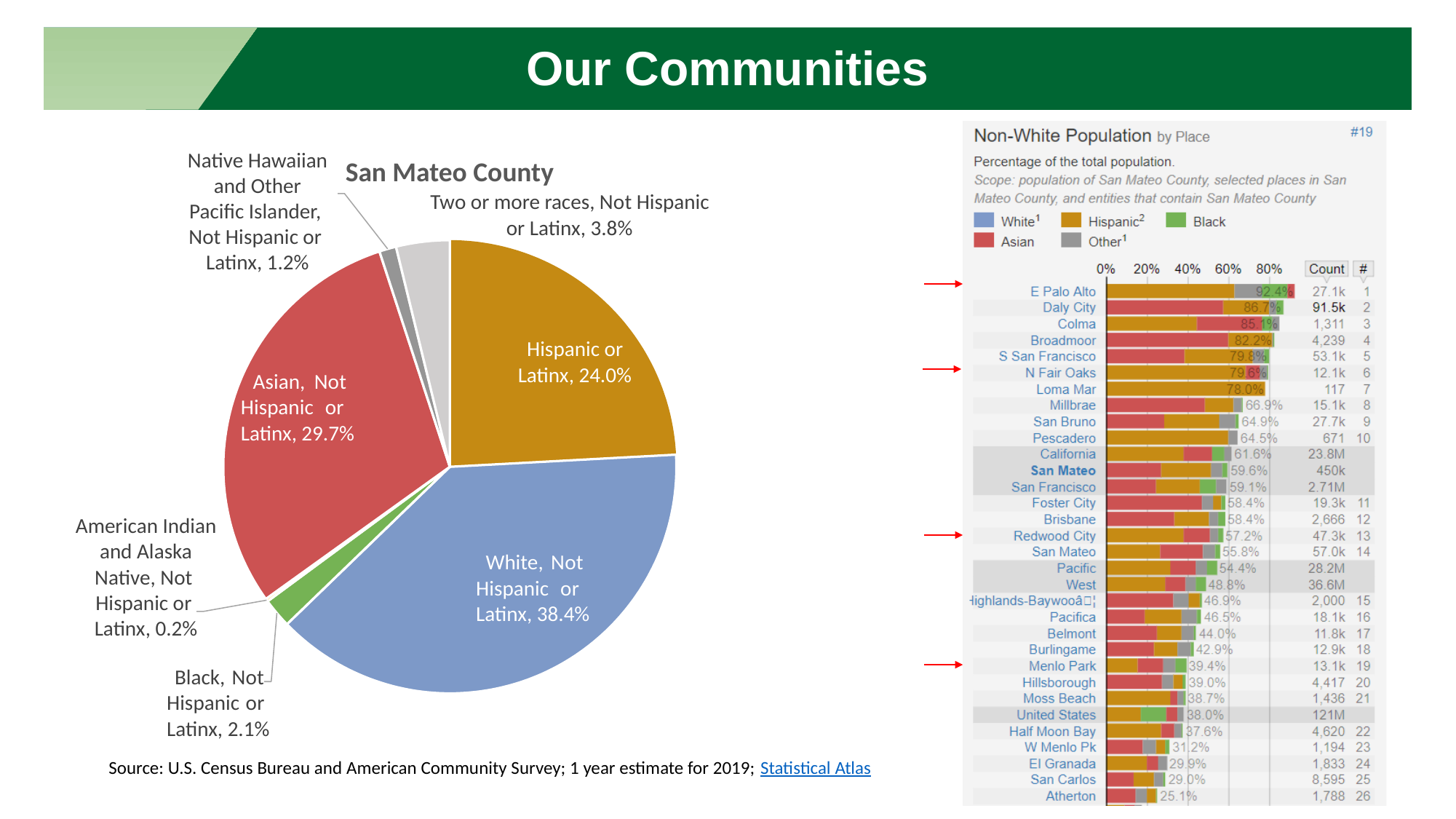

# Our Communities

Native Hawaiian  and Other  Pacific Islander,  Not Hispanic or  Latinx, 1.2%
San Mateo County
Two or more races, Not Hispanic
or Latinx, 3.8%

Hispanic or  Latinx, 24.0%
Asian, Not  Hispanic or  Latinx, 29.7%
American Indian  and Alaska  Native, Not  Hispanic or  Latinx, 0.2%
White, Not  Hispanic or  Latinx, 38.4%
Black, Not  Hispanic or  Latinx, 2.1%
Source: U.S. Census Bureau and American Community Survey; 1 year estimate for 2019; Statistical Atlas